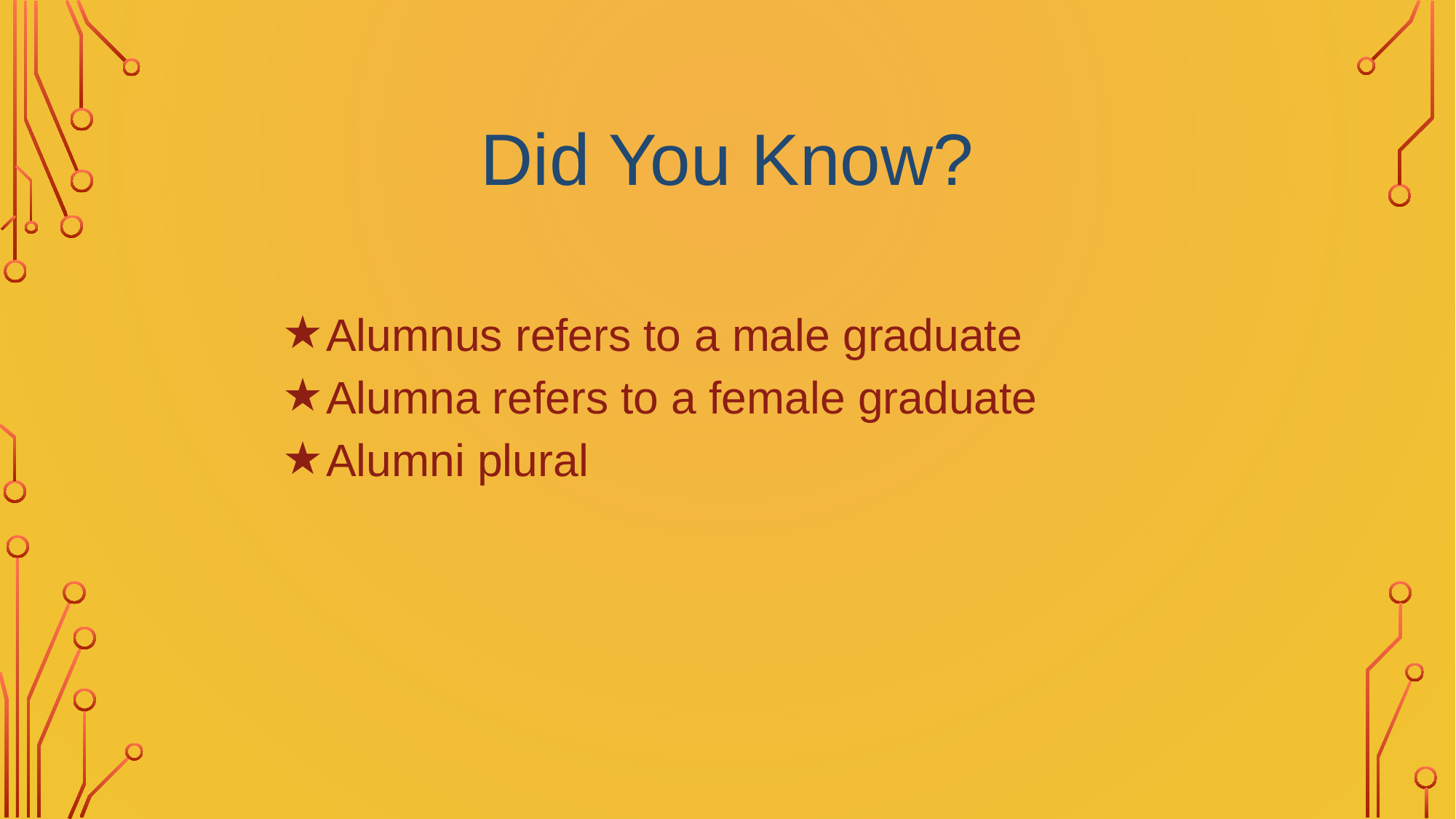

# Did You Know?
Alumnus refers to a male graduate
Alumna refers to a female graduate
Alumni plural